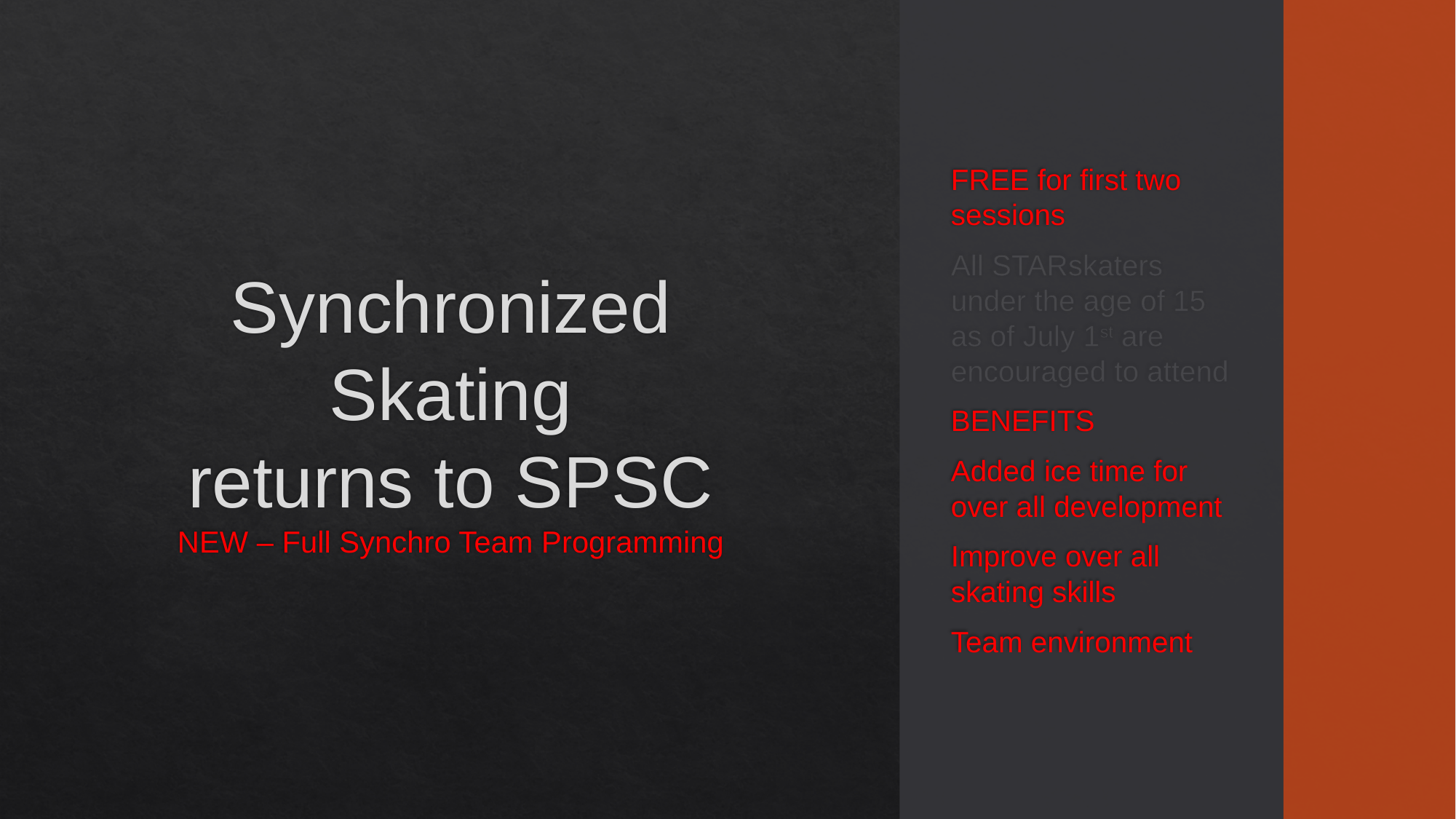

# Synchronized Skating returns to SPSC NEW – Full Synchro Team Programming
FREE for first two sessions
All STARskaters under the age of 15 as of July 1st are encouraged to attend
BENEFITS
Added ice time for over all development
Improve over all skating skills
Team environment